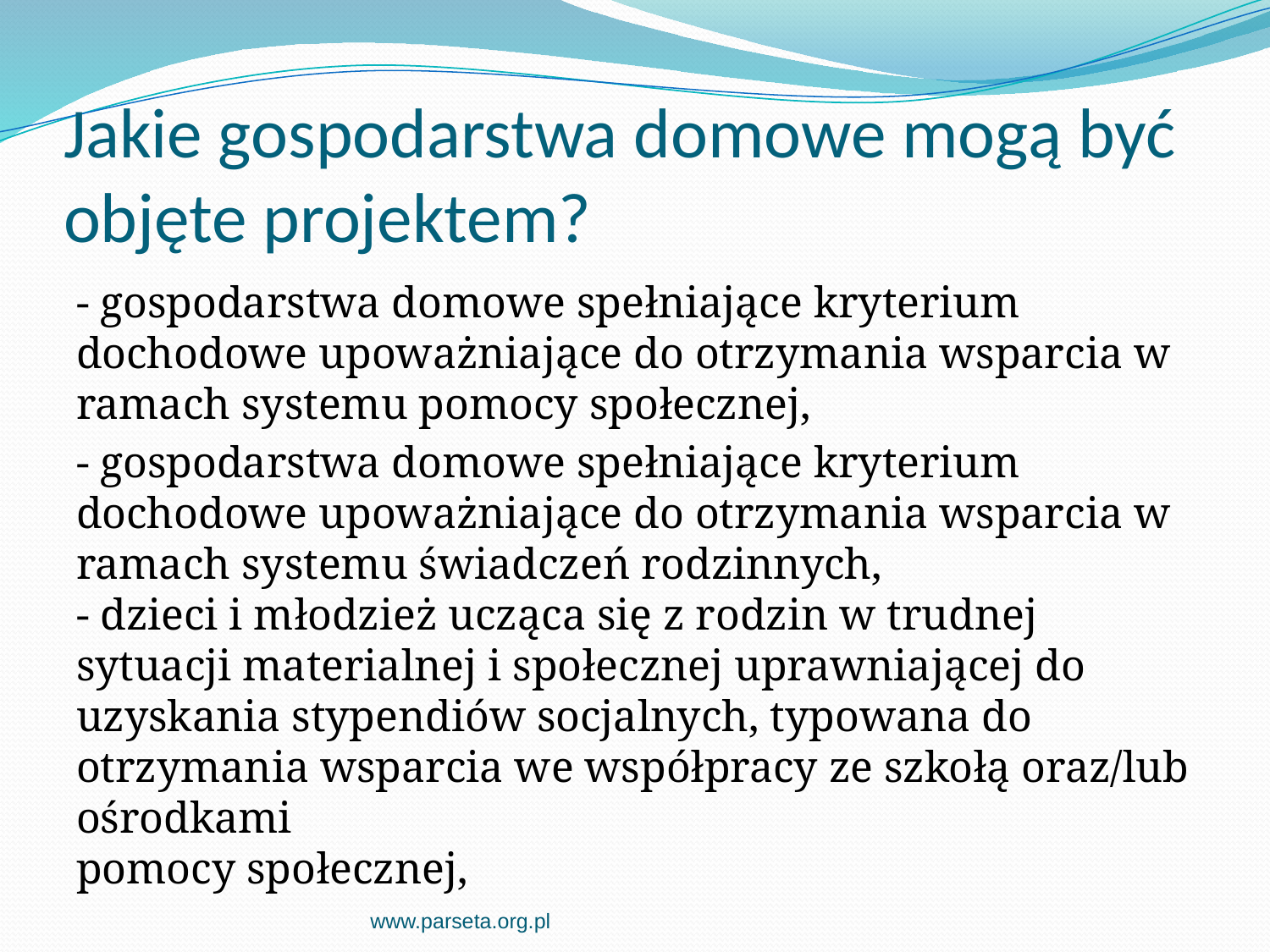

# Jakie gospodarstwa domowe mogą być objęte projektem?
- gospodarstwa domowe spełniające kryterium dochodowe upoważniające do otrzymania wsparcia w ramach systemu pomocy społecznej,
- gospodarstwa domowe spełniające kryterium dochodowe upoważniające do otrzymania wsparcia w ramach systemu świadczeń rodzinnych,
- dzieci i młodzież ucząca się z rodzin w trudnej sytuacji materialnej i społecznej uprawniającej do uzyskania stypendiów socjalnych, typowana do otrzymania wsparcia we współpracy ze szkołą oraz/lub ośrodkami
pomocy społecznej,
www.parseta.org.pl